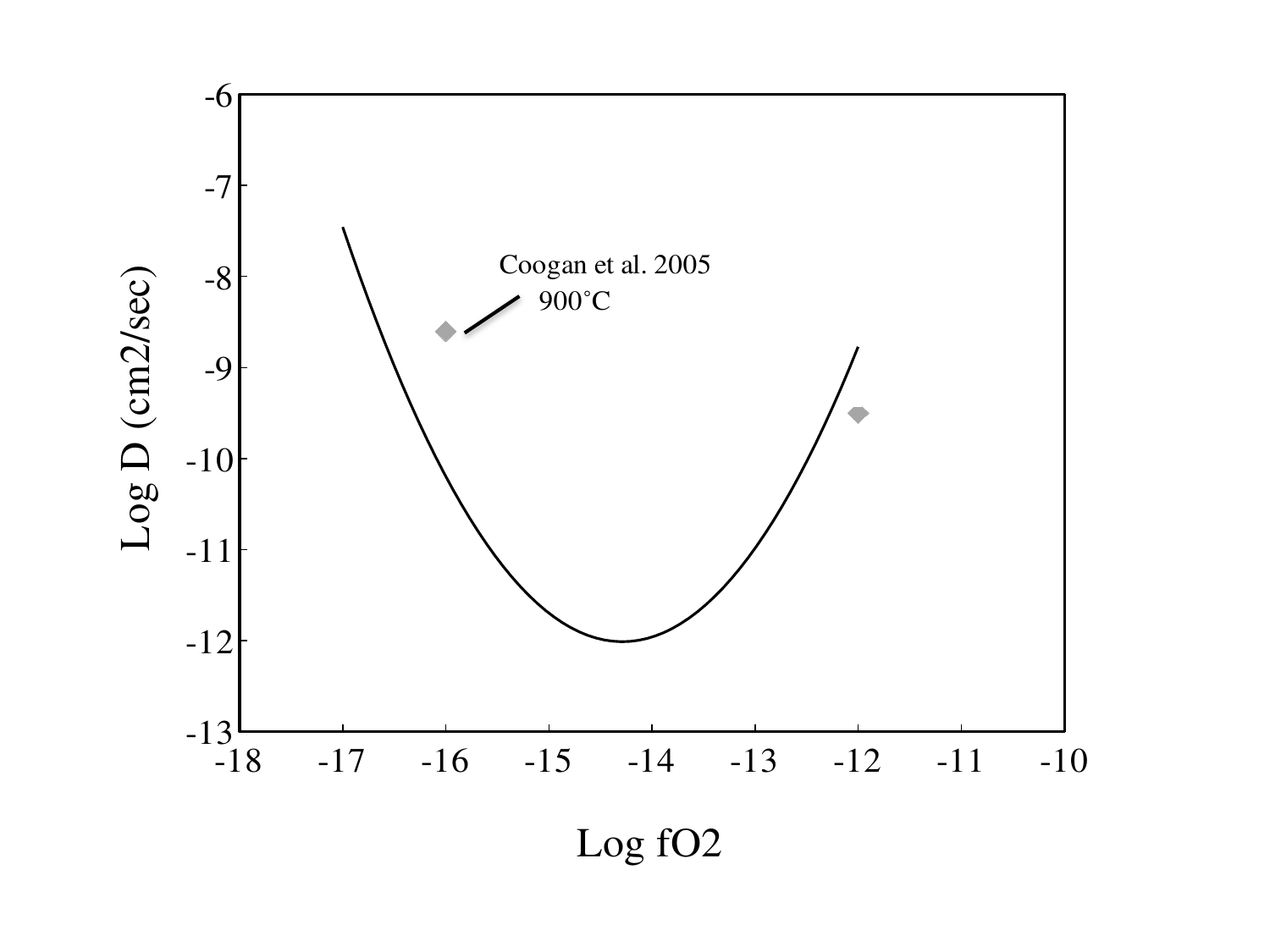

### Chart

| Category | log D | Lof D Coogan |
|---|---|---|